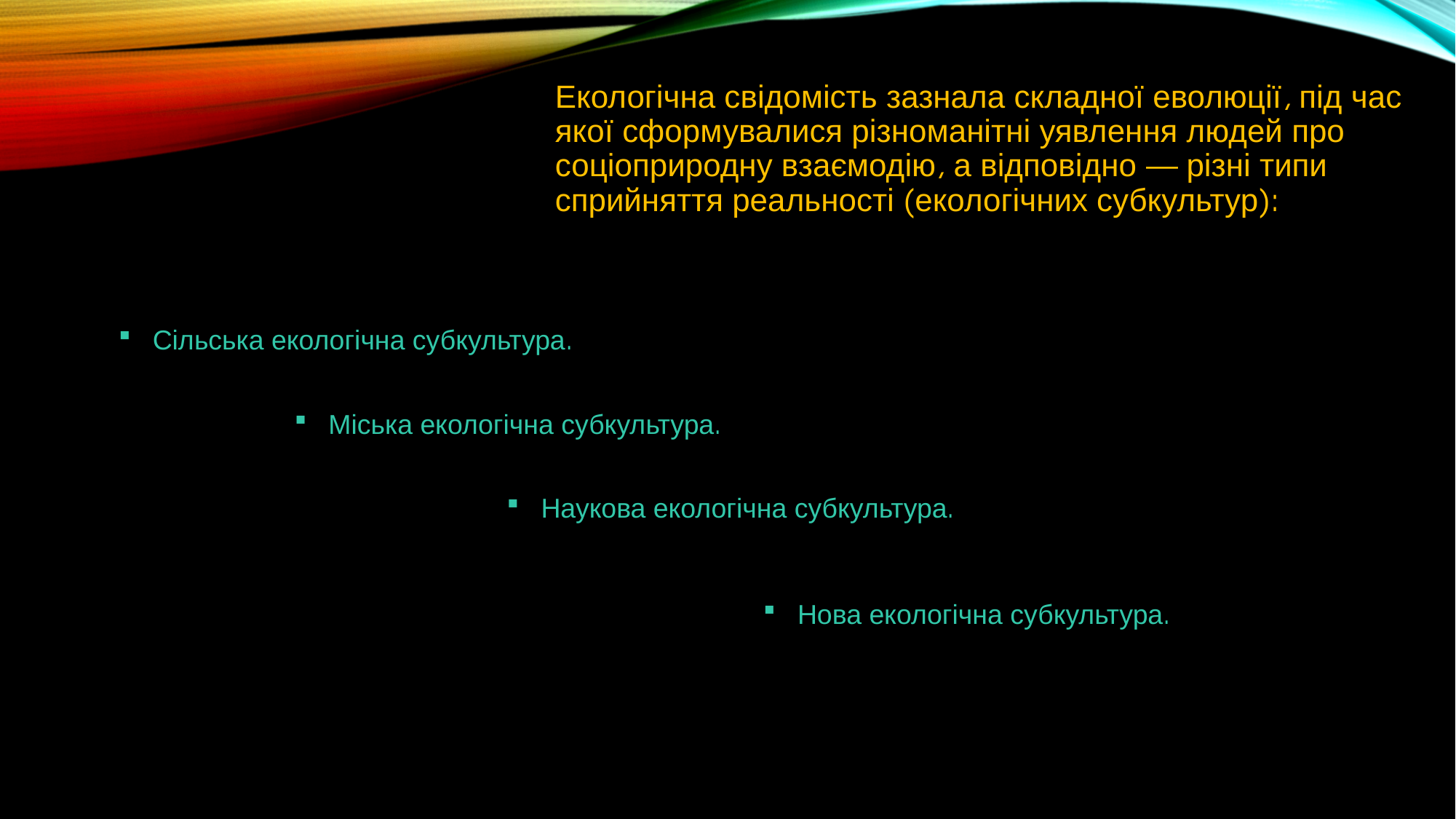

Екологічна свідомість зазнала складної еволюції, під час якої сформувалися різноманітні уявлення людей про соціоприродну взаємодію, а відповідно — різні типи сприйняття реальності (екологічних субкультур):
Сільська екологічна субкультура.
Міська екологічна субкультура.
Наукова екологічна субкультура.
Нова екологічна субкультура.